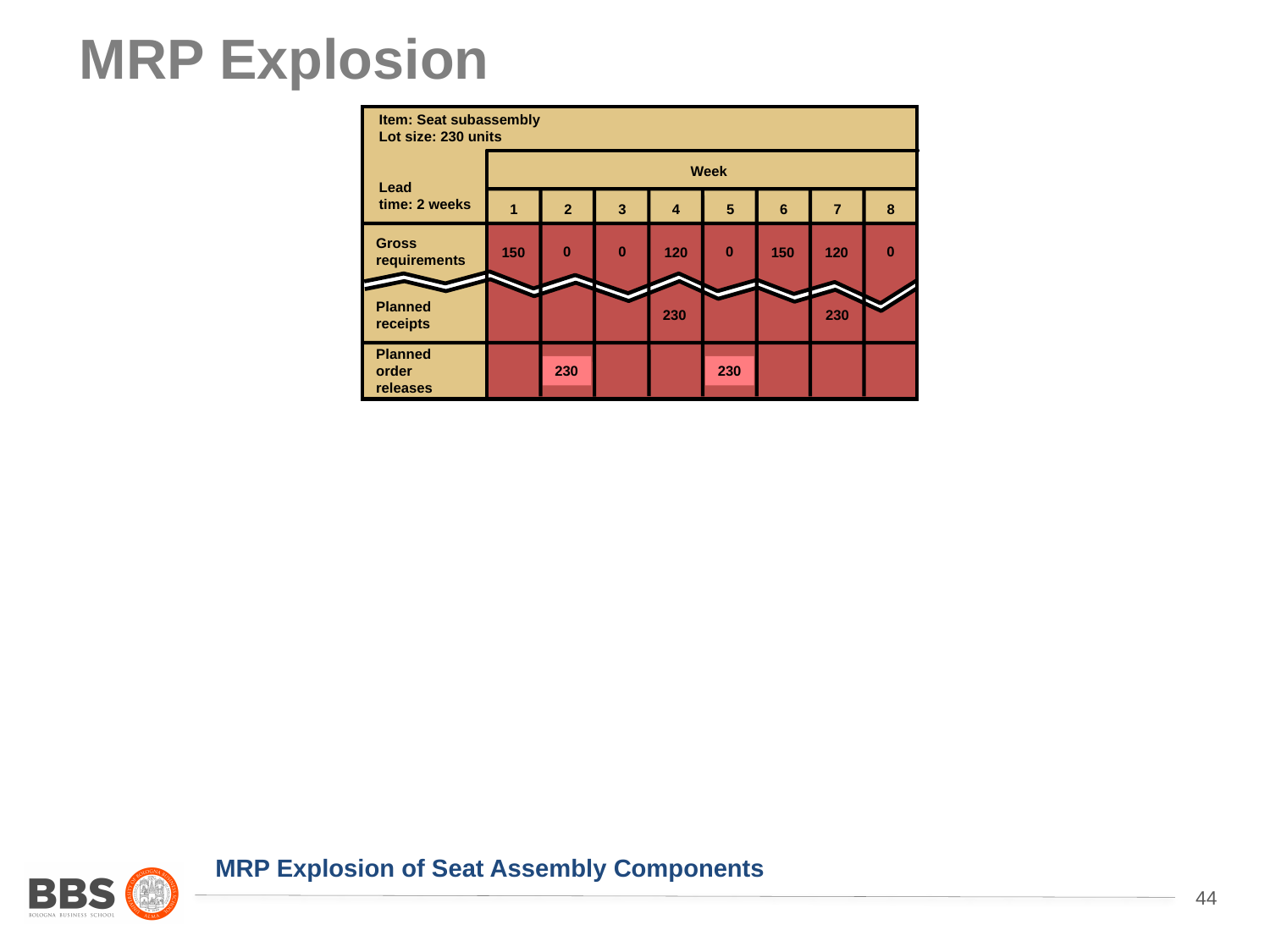

# MRP Explosion
Item: Seat subassembly
Lot size: 230 units

Lead
time: 2 weeks

Week

1
2
3
4
5
6
7
8

Gross requirements
0
0
0
0
150
120
150
120

Planned receipts
230
230
Planned order releases

230
230
MRP Explosion of Seat Assembly Components